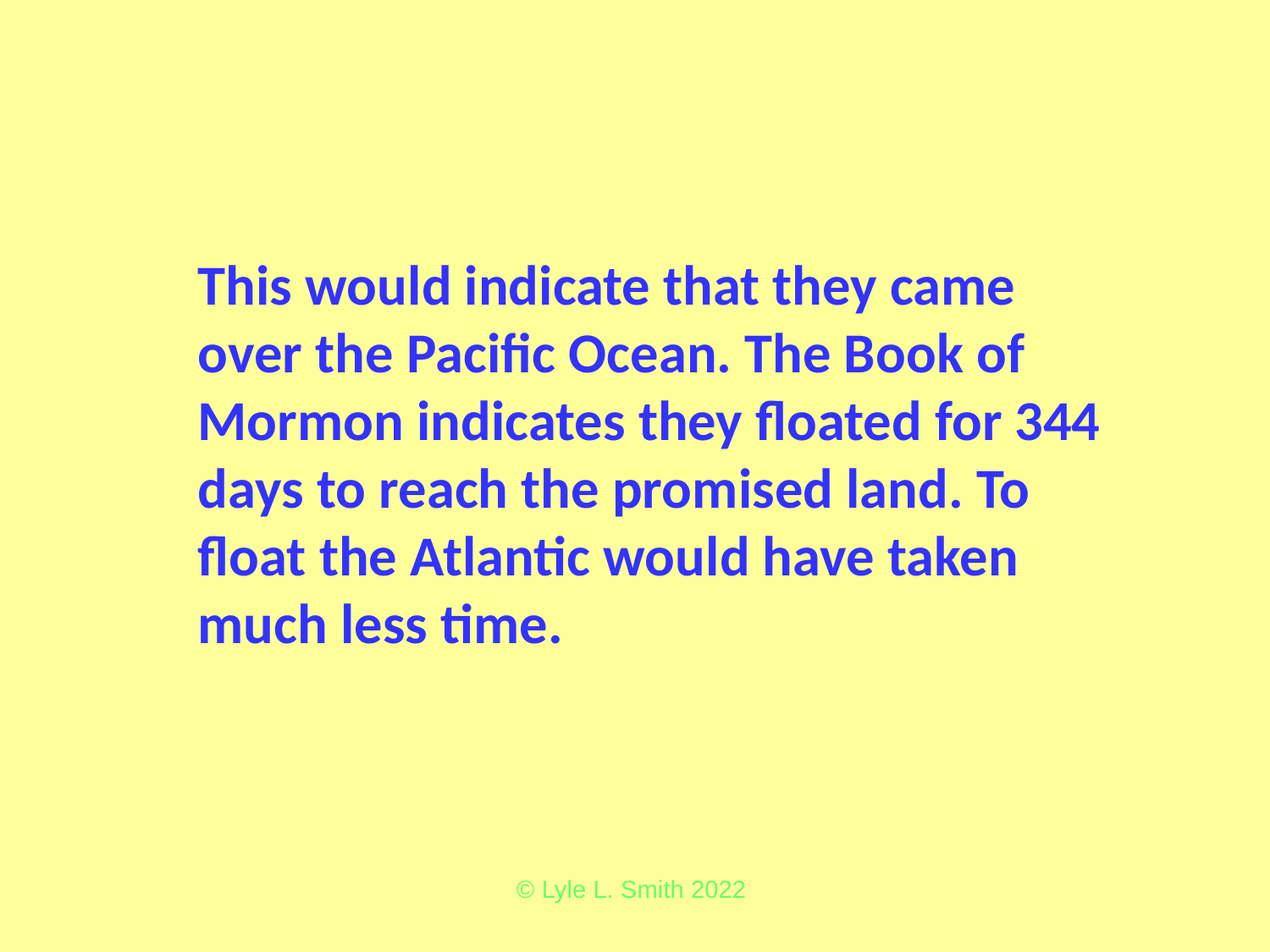

#

	This would indicate that they came over the Pacific Ocean. The Book of Mormon indicates they floated for 344 days to reach the promised land. To float the Atlantic would have taken much less time.

© Lyle L. Smith 2022